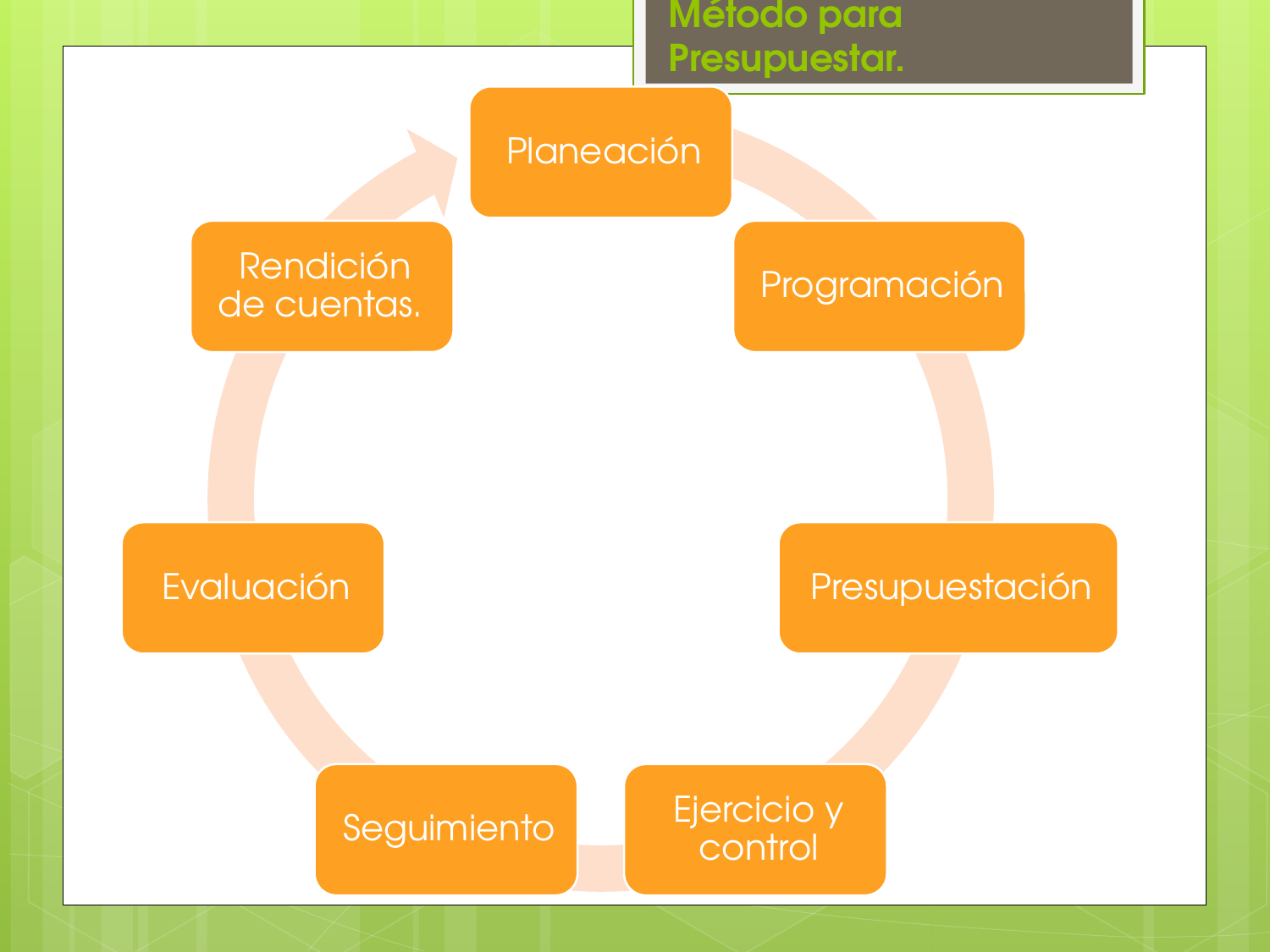

Método para
Presupuestar.
Planeación
Programación
Presupuestación
Ejercicio y control
Seguimiento
Evaluación
Rendición de cuentas.